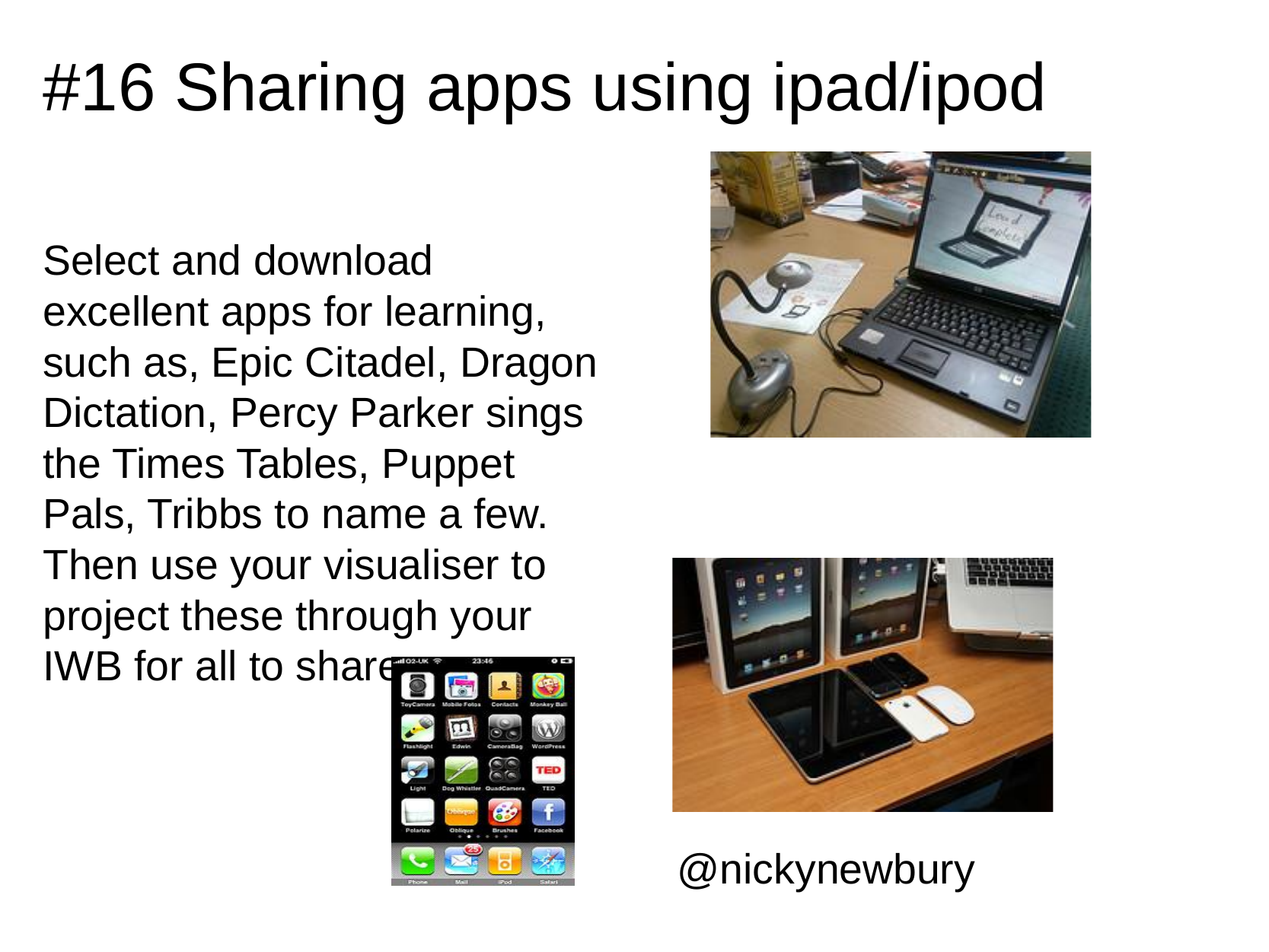

# #16 Sharing apps using ipad/ipod

Select and download excellent apps for learning, such as, Epic Citadel, Dragon Dictation, Percy Parker sings the Times Tables, Puppet Pals, Tribbs to name a few.  Then use your visualiser to project these through your IWB for all to share.

@nickynewbury